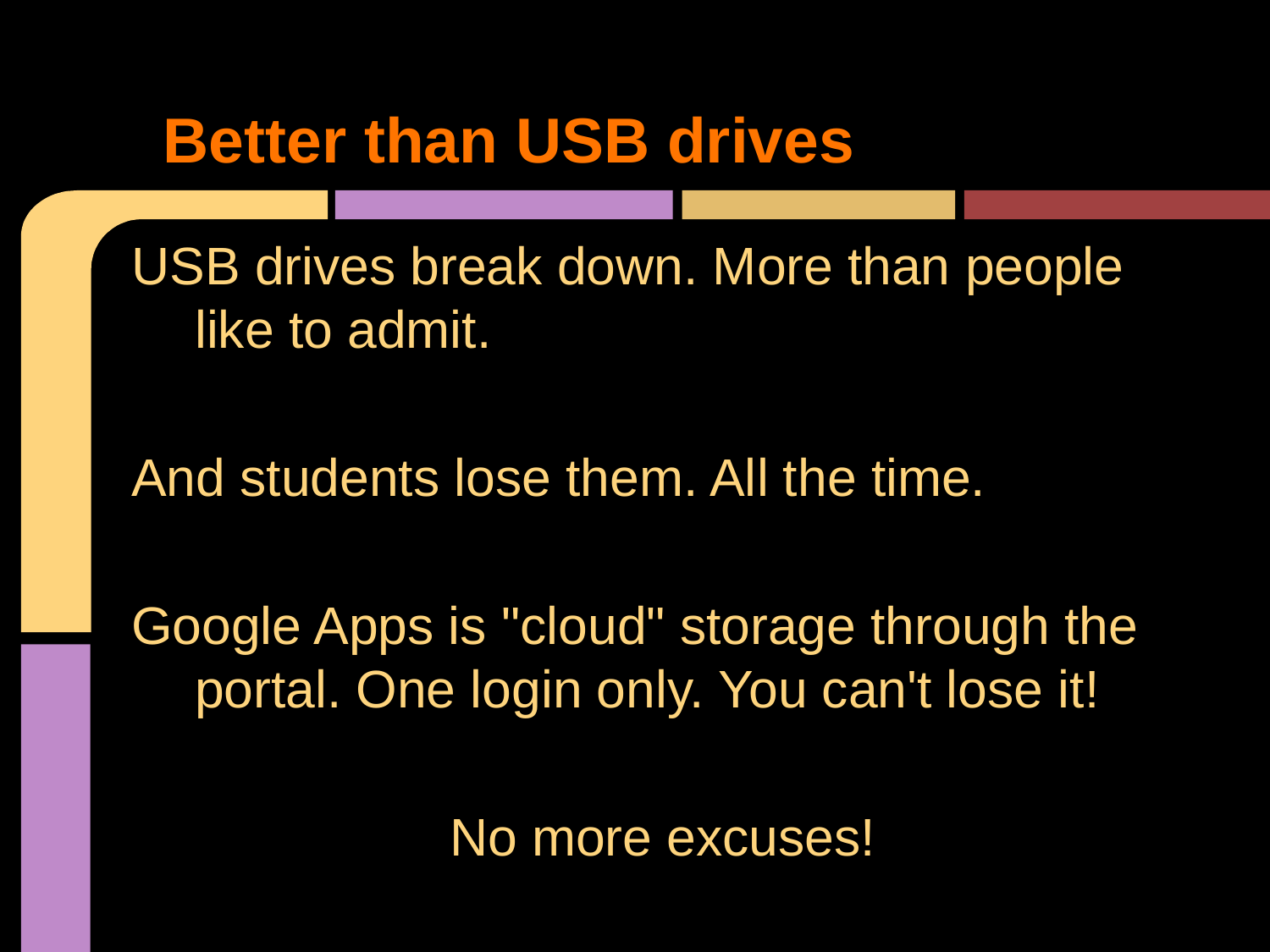

# Better than USB drives
USB drives break down. More than people like to admit.

And students lose them. All the time.

Google Apps is "cloud" storage through the portal. One login only. You can't lose it!

No more excuses!